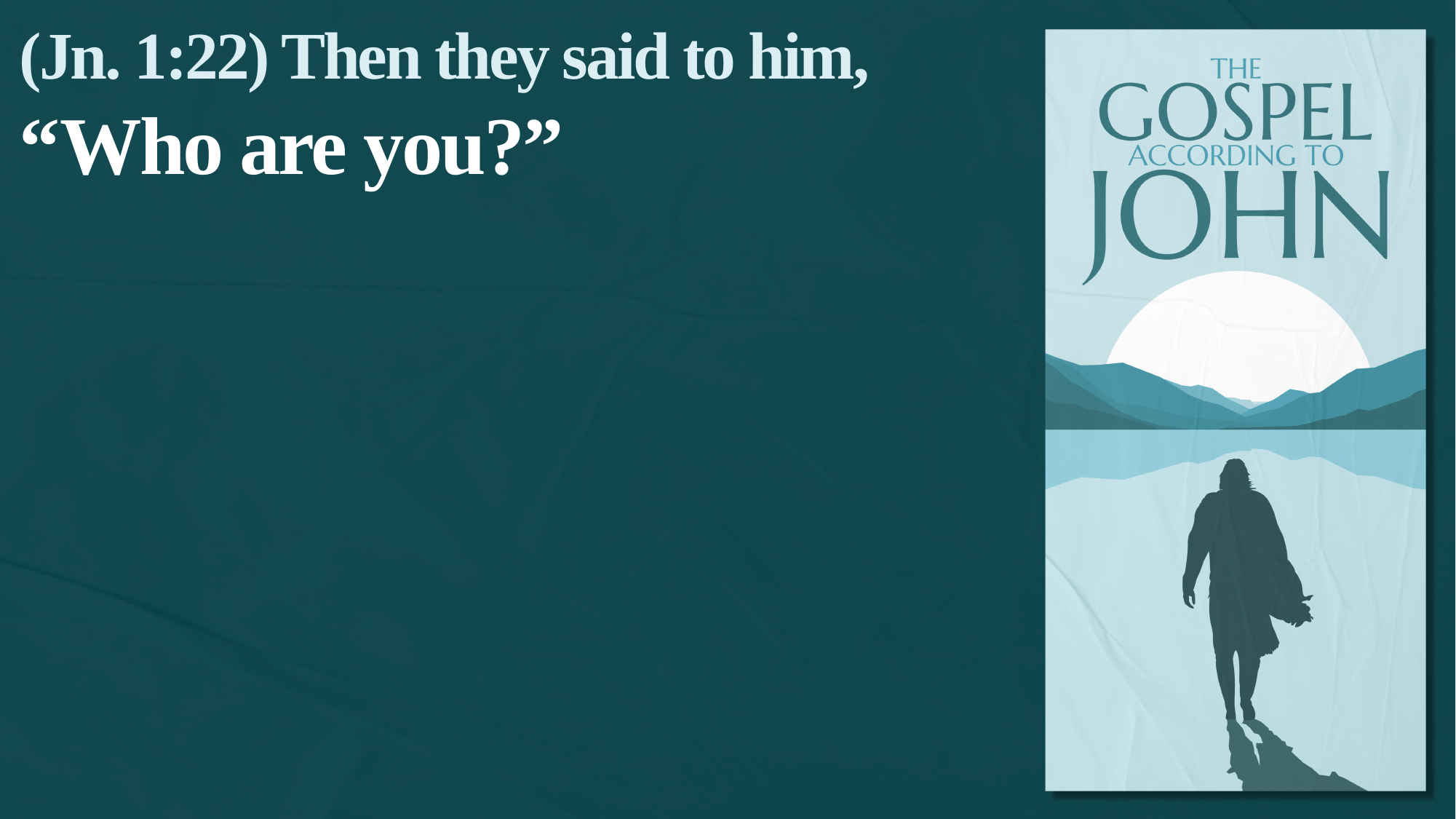

(Jn. 1:22) Then they said to him,
“Who are you?”